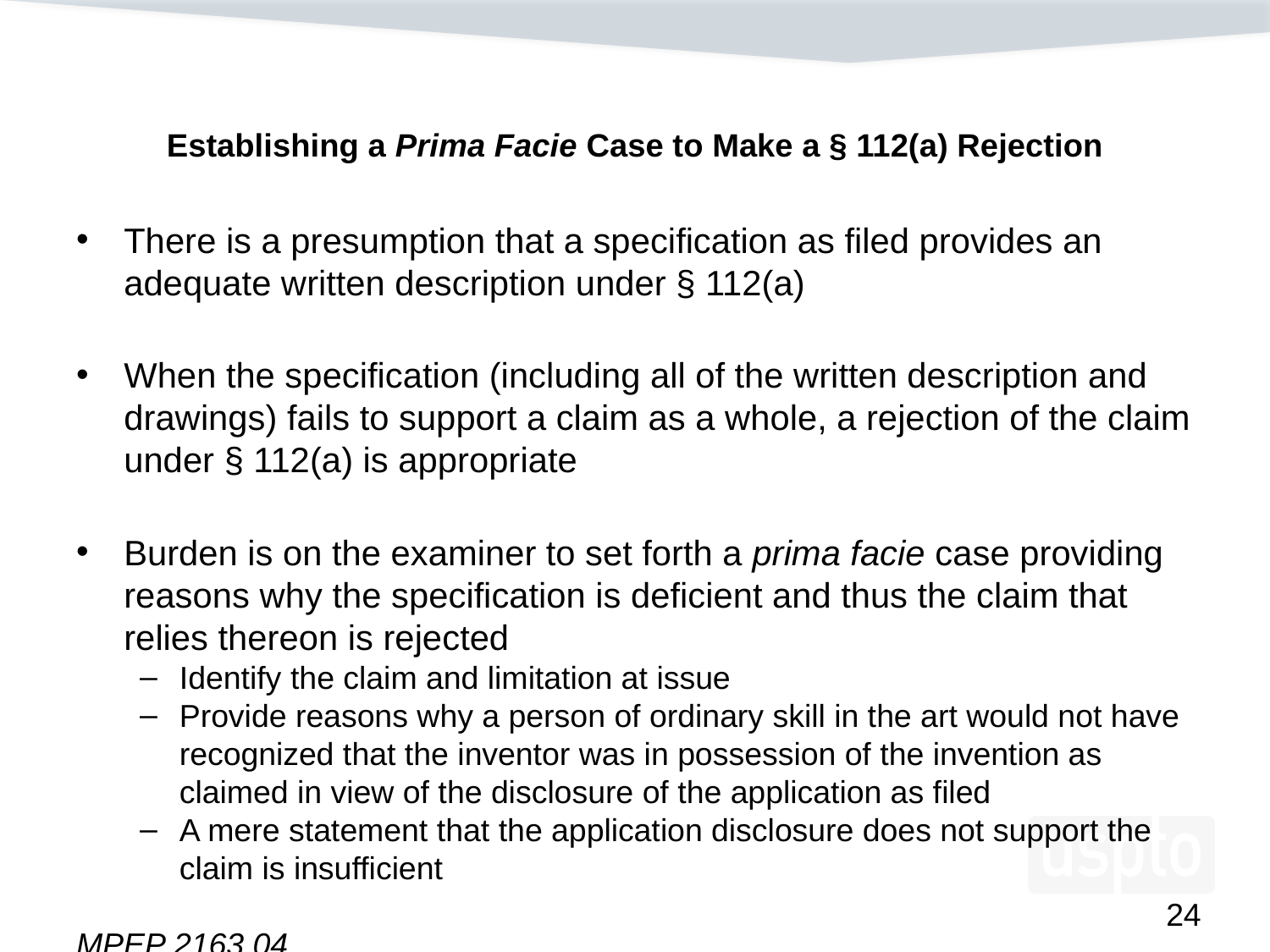

# Establishing a Prima Facie Case to Make a § 112(a) Rejection
There is a presumption that a specification as filed provides an adequate written description under § 112(a)

When the specification (including all of the written description and drawings) fails to support a claim as a whole, a rejection of the claim under § 112(a) is appropriate

Burden is on the examiner to set forth a prima facie case providing reasons why the specification is deficient and thus the claim that relies thereon is rejected
Identify the claim and limitation at issue
Provide reasons why a person of ordinary skill in the art would not have recognized that the inventor was in possession of the invention as claimed in view of the disclosure of the application as filed
A mere statement that the application disclosure does not support the claim is insufficient

MPEP 2163.04

24